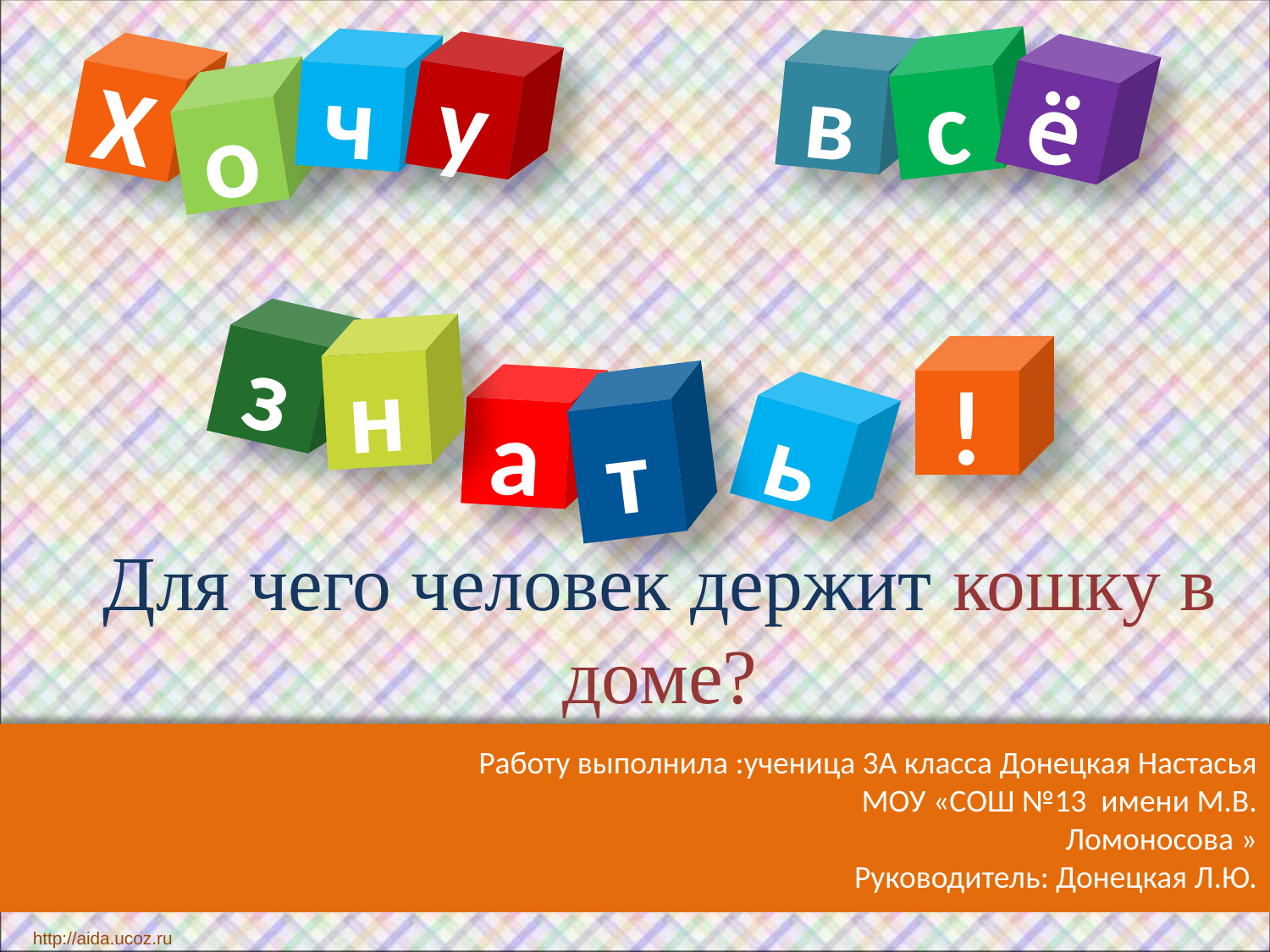

ч
в
с
у
Х
ё
о
з
н
!
а
т
ь
# Для чего человек держит кошку в доме?
Работу выполнила :ученица 3А класса Донецкая Настасья
                                                                                                   МОУ «СОШ №13  имени М.В. Ломоносова »
Руководитель: Донецкая Л.Ю.
http://aida.ucoz.ru